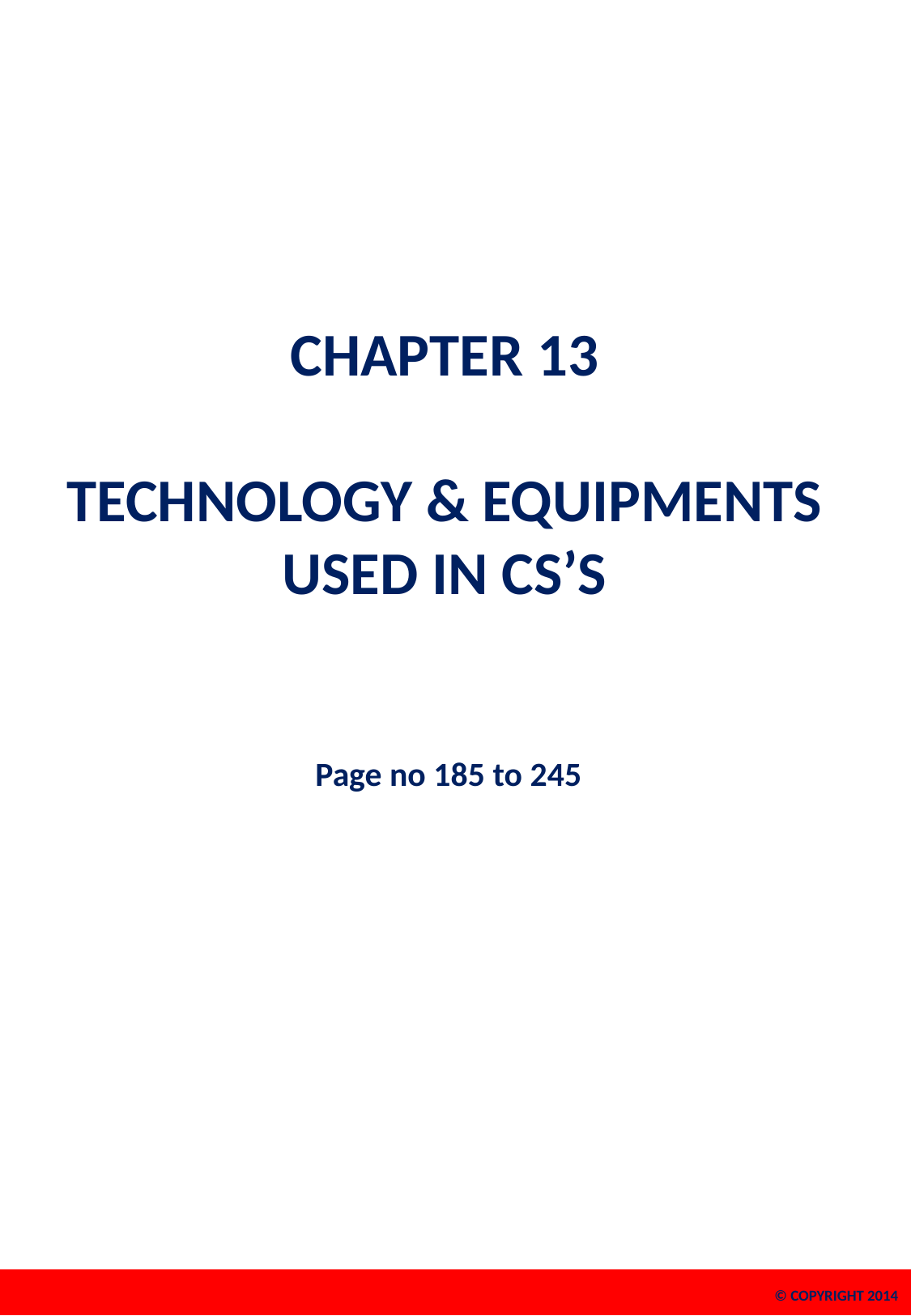

# CHAPTER 13 TECHNOLOGY & EQUIPMENTS USED IN CS’S Page no 185 to 245